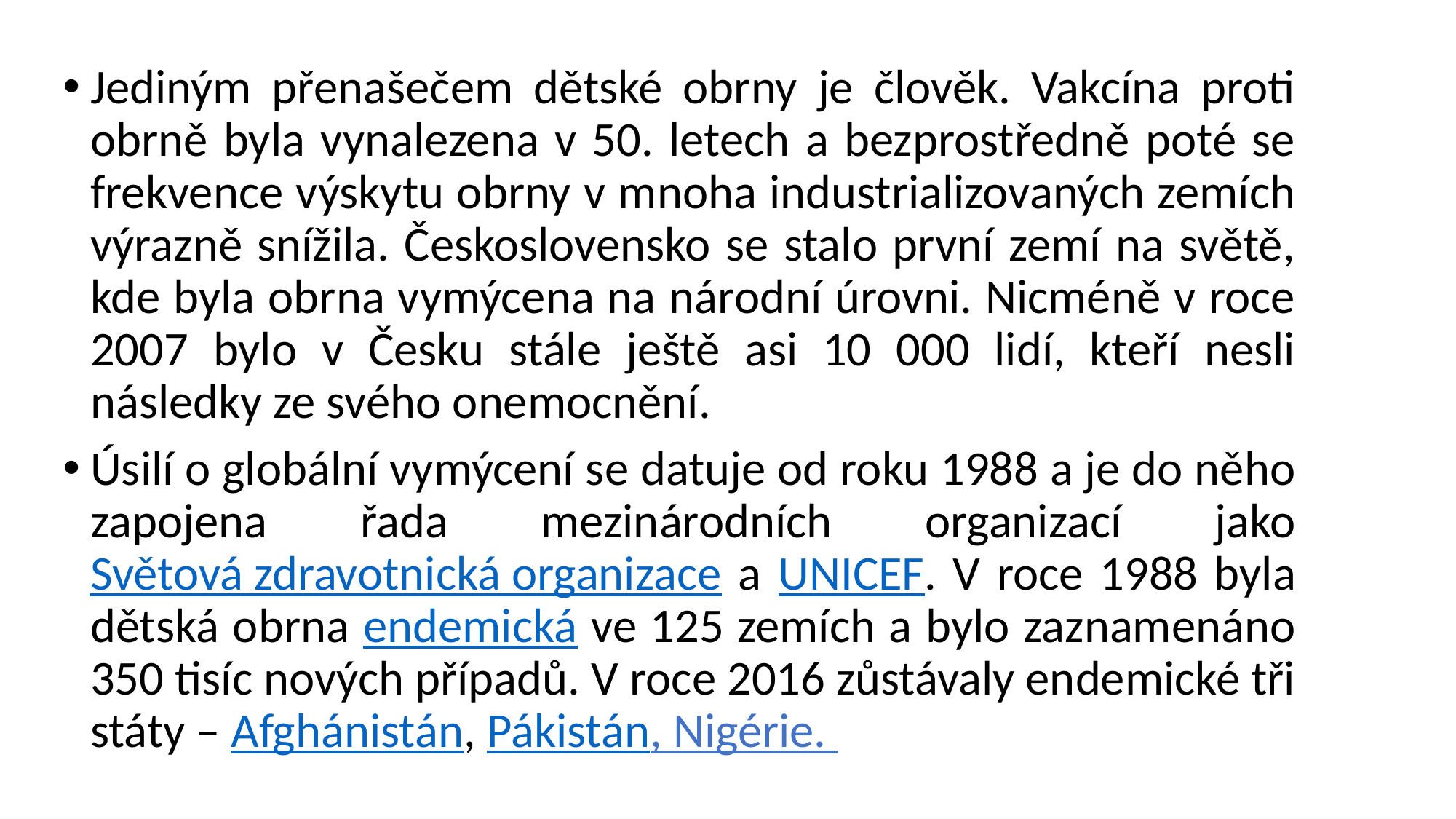

Jediným přenašečem dětské obrny je člověk. Vakcína proti obrně byla vynalezena v 50. letech a bezprostředně poté se frekvence výskytu obrny v mnoha industrializovaných zemích výrazně snížila. Československo se stalo první zemí na světě, kde byla obrna vymýcena na národní úrovni. Nicméně v roce 2007 bylo v Česku stále ještě asi 10 000 lidí, kteří nesli následky ze svého onemocnění.
Úsilí o globální vymýcení se datuje od roku 1988 a je do něho zapojena řada mezinárodních organizací jako Světová zdravotnická organizace a UNICEF. V roce 1988 byla dětská obrna endemická ve 125 zemích a bylo zaznamenáno 350 tisíc nových případů. V roce 2016 zůstávaly endemické tři státy – Afghánistán, Pákistán, Nigérie.